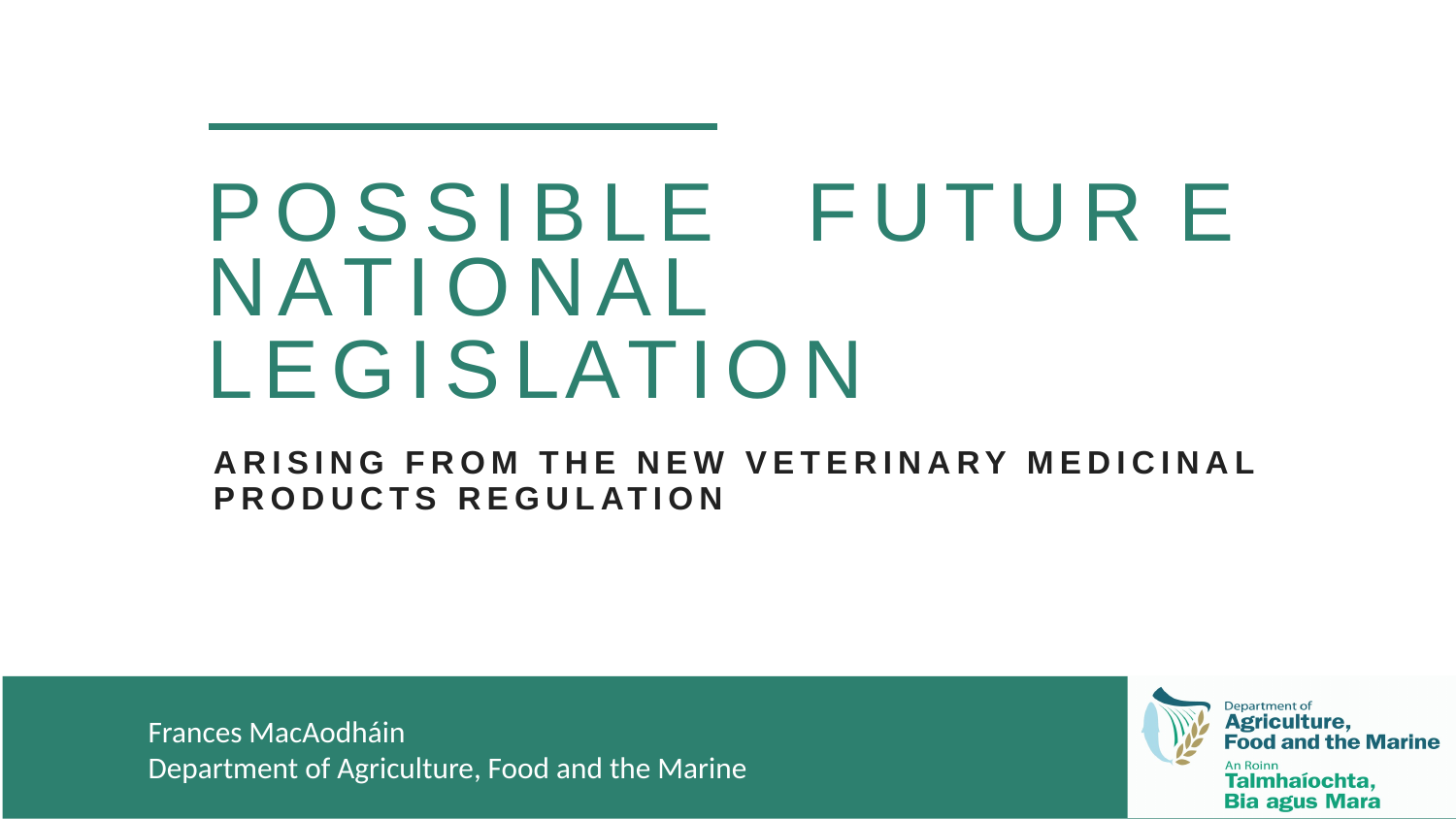

F U T U R
E
P O S S I B L E
N A T I O N A L
L E G I S L A T I O N

ARISING FROM THE NEW VETERINARY MEDICINAL PRODUCTS REGULATION

	Frances MacAodháin
	Department of Agriculture, Food and the Marine